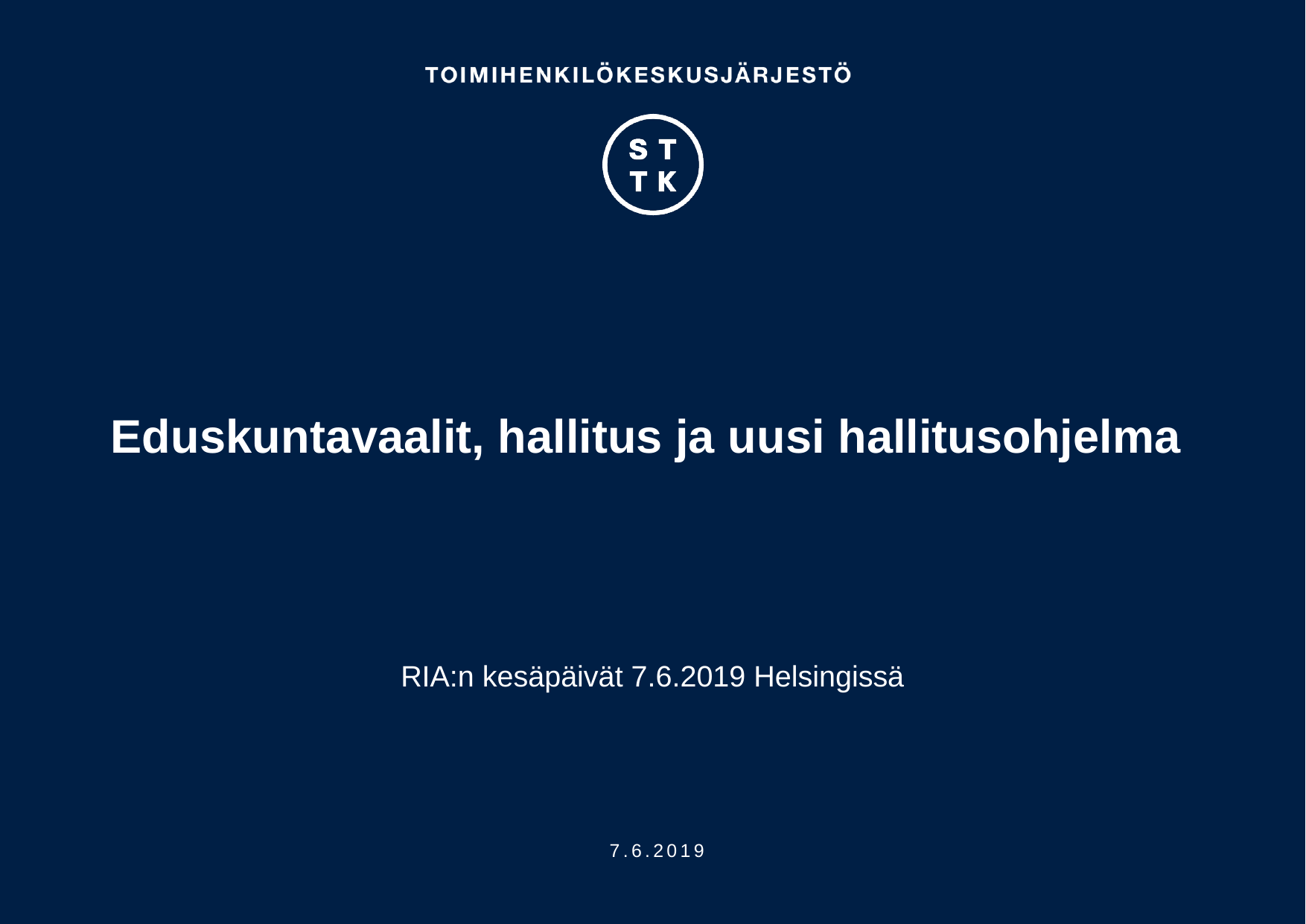

# Eduskuntavaalit, hallitus ja uusi hallitusohjelma
RIA:n kesäpäivät 7.6.2019 Helsingissä
7.6.2019